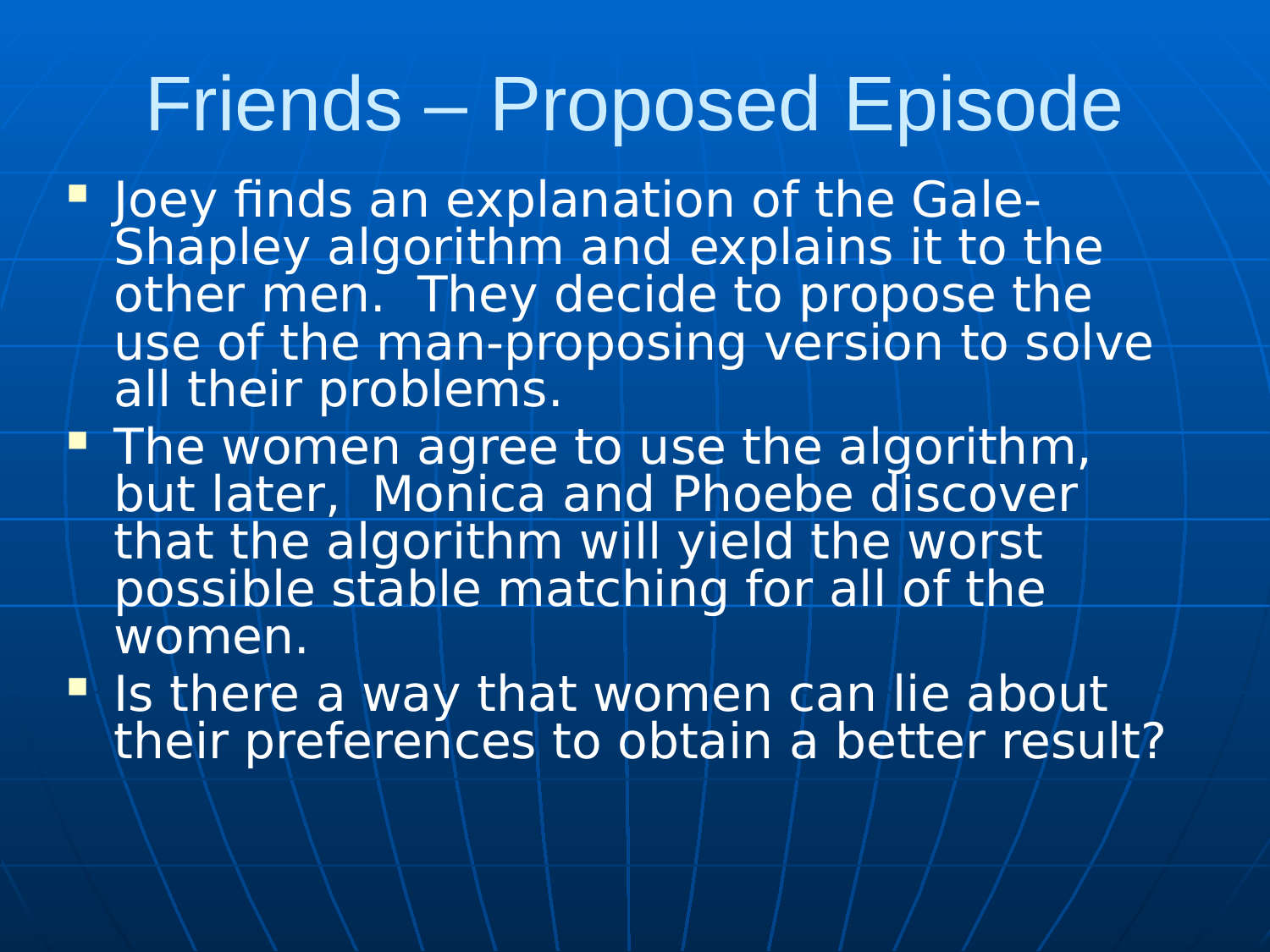

# Friends – Proposed Episode
Joey finds an explanation of the Gale-Shapley algorithm and explains it to the other men.  They decide to propose the use of the man-proposing version to solve all their problems.
The women agree to use the algorithm, but later,  Monica and Phoebe discover that the algorithm will yield the worst possible stable matching for all of the women.
Is there a way that women can lie about their preferences to obtain a better result?